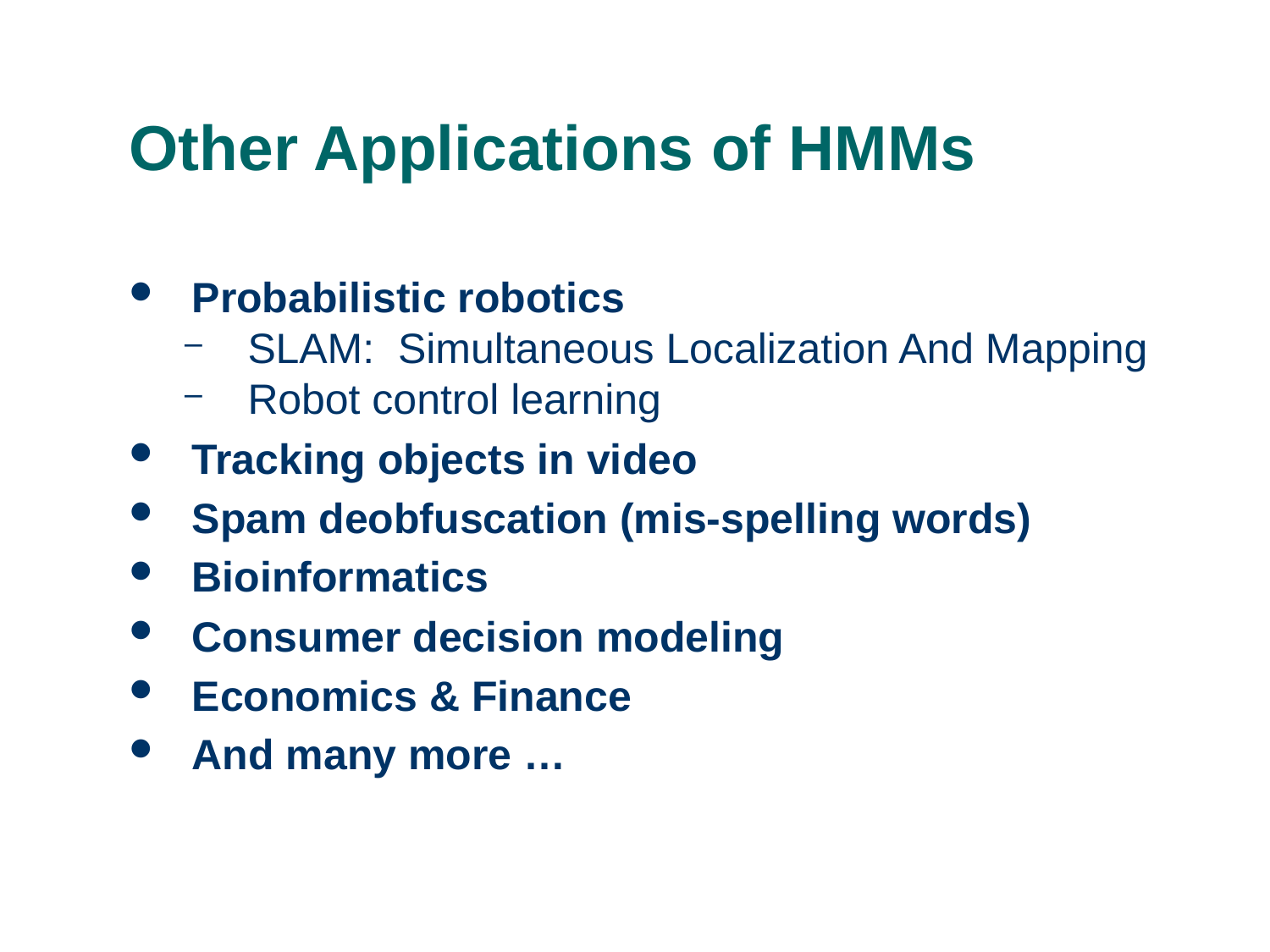

# Other Applications of HMMs
Probabilistic robotics
SLAM:  Simultaneous Localization And Mapping
Robot control learning
Tracking objects in video
Spam deobfuscation (mis-spelling words)
Bioinformatics
Consumer decision modeling
Economics & Finance
And many more …